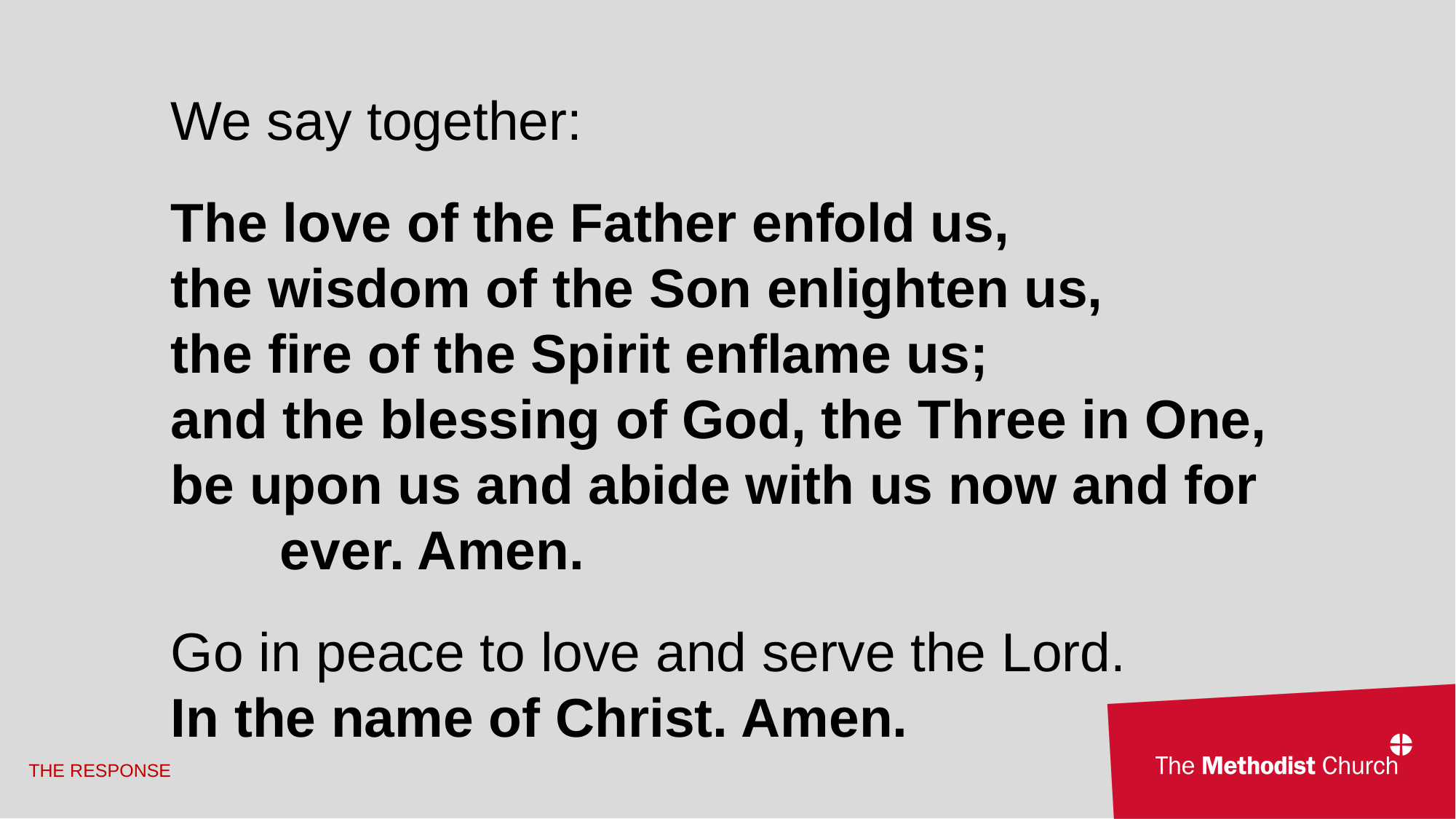

We say together:

The love of the Father enfold us,
the wisdom of the Son enlighten us,
the fire of the Spirit enflame us;
and the blessing of God, the Three in One,
be upon us and abide with us now and for
	ever. Amen.

Go in peace to love and serve the Lord.
In the name of Christ. Amen.